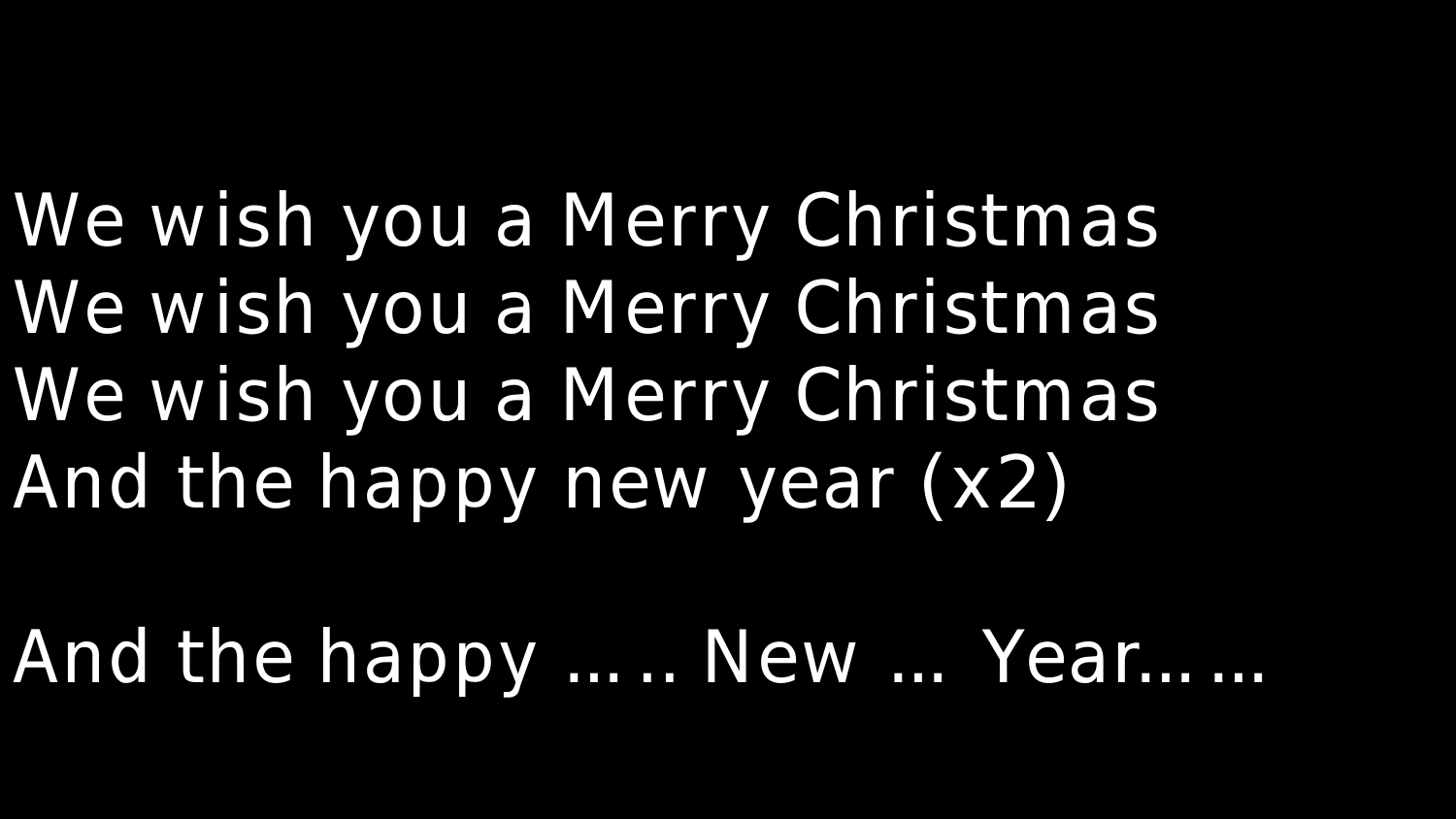

We wish you a Merry Christmas
We wish you a Merry Christmas
We wish you a Merry Christmas
And the happy new year (x2)

And the happy ….. New … Year……